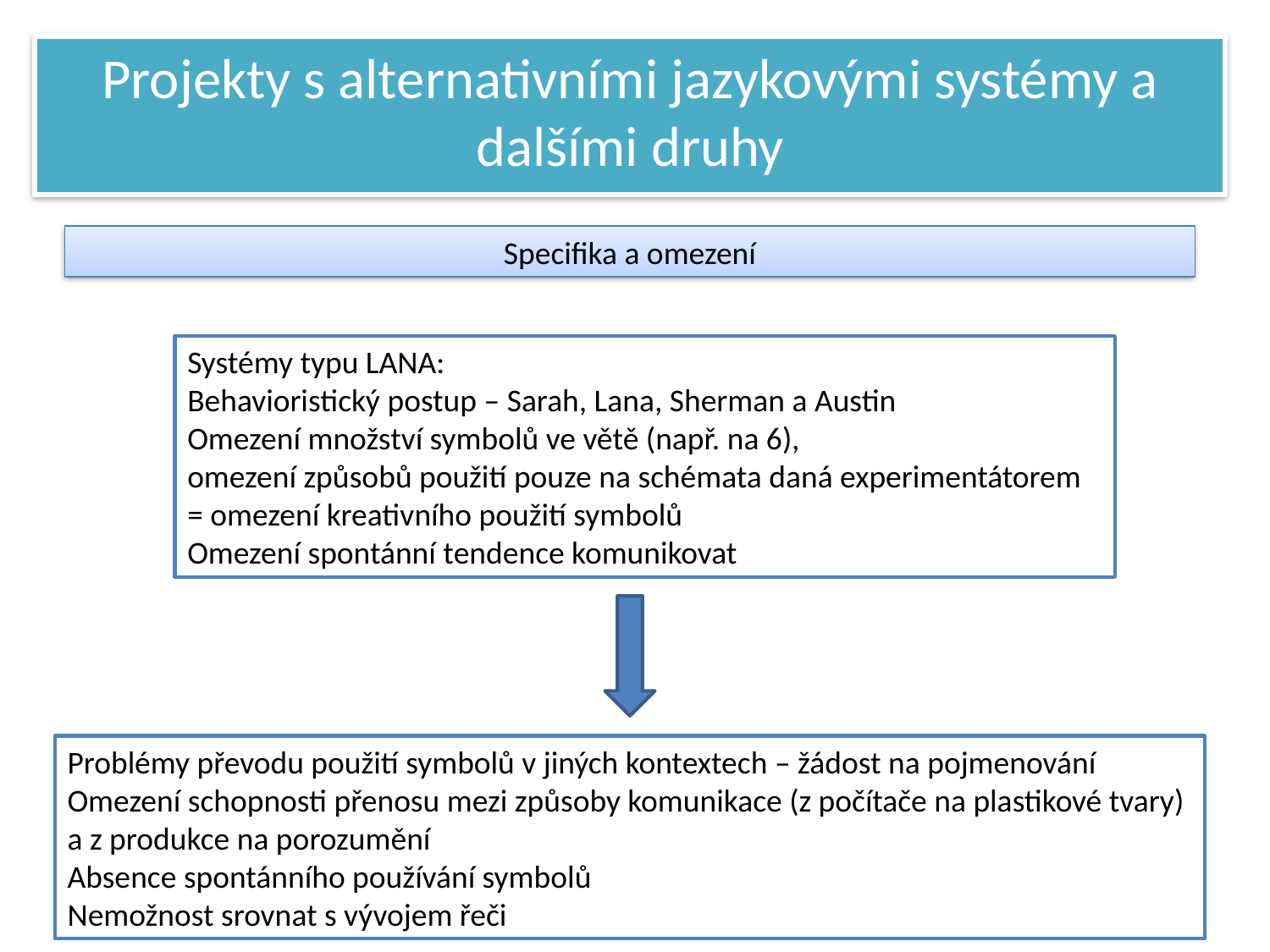

Projekty s alternativními jazykovými systémy a dalšími druhy
Specifika a omezení
Systémy typu LANA:
Behavioristický postup – Sarah, Lana, Sherman a Austin
Omezení množství symbolů ve větě (např. na 6),
omezení způsobů použití pouze na schémata daná experimentátorem = omezení kreativního použití symbolů
Omezení spontánní tendence komunikovat

Problémy převodu použití symbolů v jiných kontextech – žádost na pojmenování
Omezení schopnosti přenosu mezi způsoby komunikace (z počítače na plastikové tvary) a z produkce na porozumění
Absence spontánního používání symbolů
Nemožnost srovnat s vývojem řeči